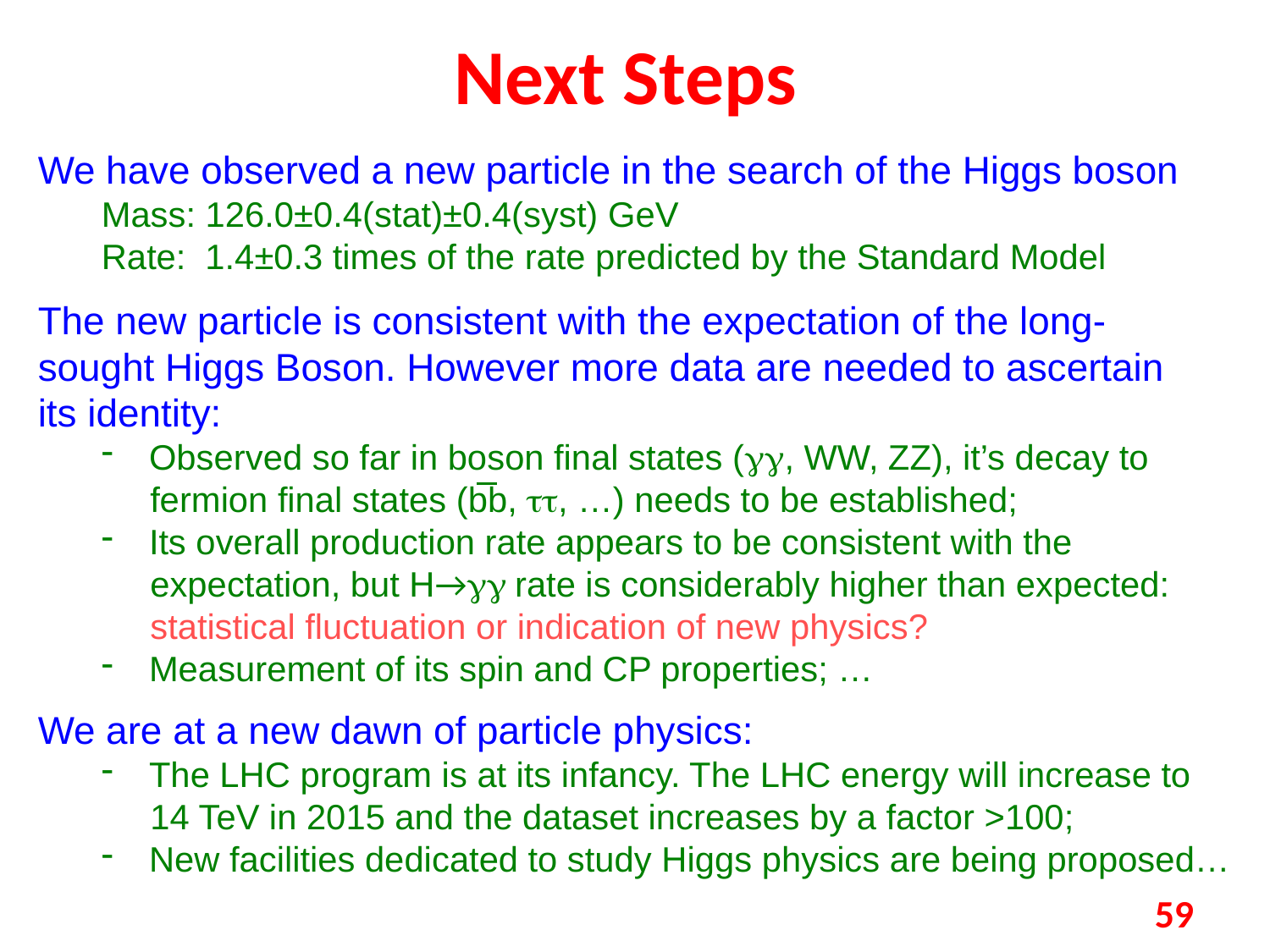

Next Steps
We have observed a new particle in the search of the Higgs boson
Mass: 126.0±0.4(stat)±0.4(syst) GeV
Rate:  1.4±0.3 times of the rate predicted by the Standard Model

The new particle is consistent with the expectation of the long-
sought Higgs Boson. However more data are needed to ascertain
its identity:
Observed so far in boson final states (γγ, WW, ZZ), it’s decay to
     fermion final states (bb, ττ, …) needs to be established;
Its overall production rate appears to be consistent with the
     expectation, but H→γγ rate is considerably higher than expected:
     statistical fluctuation or indication of new physics?
Measurement of its spin and CP properties; …

We are at a new dawn of particle physics:
The LHC program is at its infancy. The LHC energy will increase to
     14 TeV in 2015 and the dataset increases by a factor >100;
New facilities dedicated to study Higgs physics are being proposed…
59